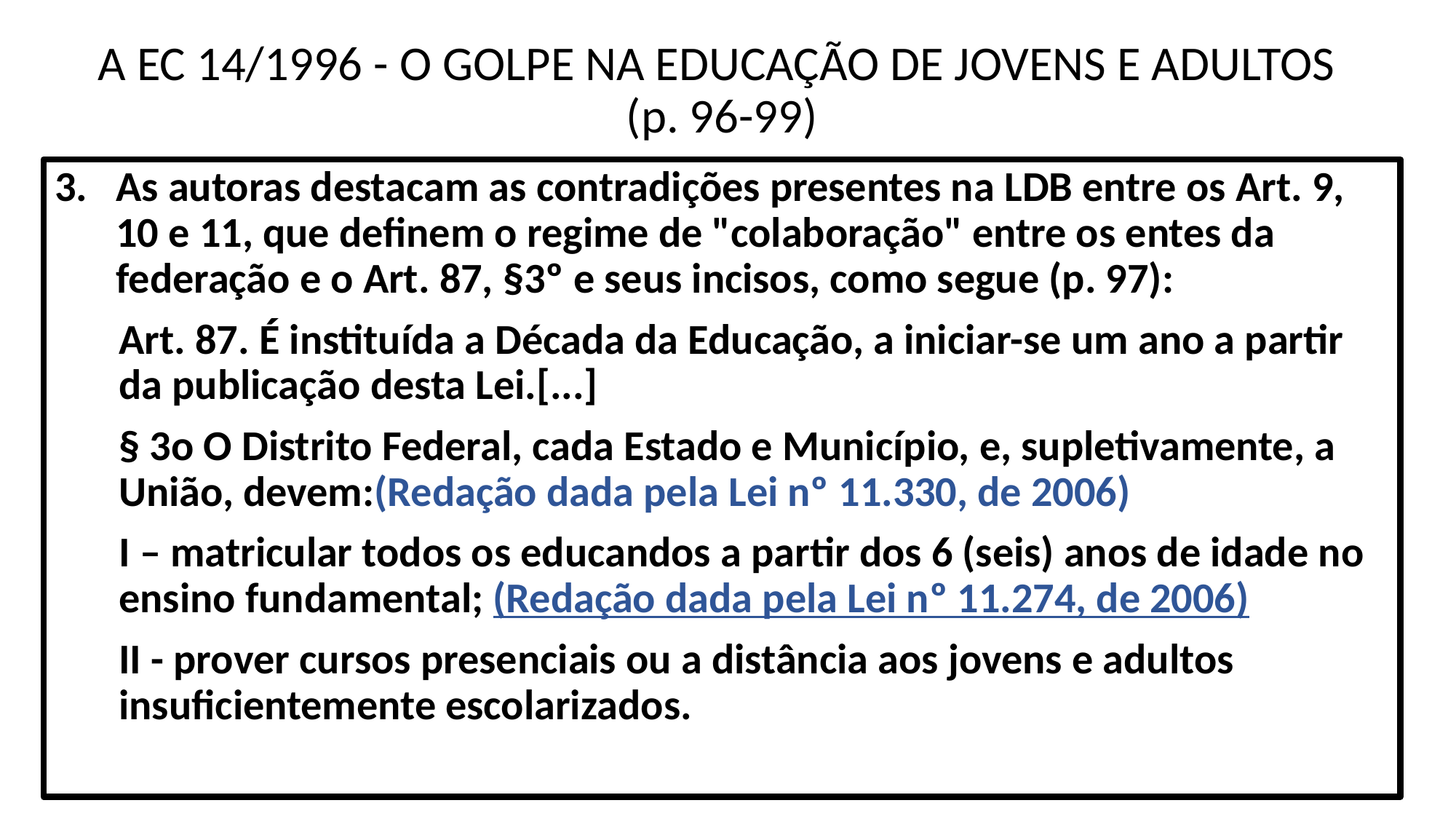

# A EC 14/1996 - O GOLPE NA EDUCAÇÃO DE JOVENS E ADULTOS (p. 96-99)
As autoras destacam as contradições presentes na LDB entre os Art. 9, 10 e 11, que definem o regime de "colaboração" entre os entes da federação e o Art. 87, §3º e seus incisos, como segue (p. 97):
Art. 87. É instituída a Década da Educação, a iniciar-se um ano a partir da publicação desta Lei.[...]
§ 3o O Distrito Federal, cada Estado e Município, e, supletivamente, a União, devem:(Redação dada pela Lei nº 11.330, de 2006)
I – matricular todos os educandos a partir dos 6 (seis) anos de idade no ensino fundamental; (Redação dada pela Lei nº 11.274, de 2006)
II - prover cursos presenciais ou a distância aos jovens e adultos insuficientemente escolarizados.